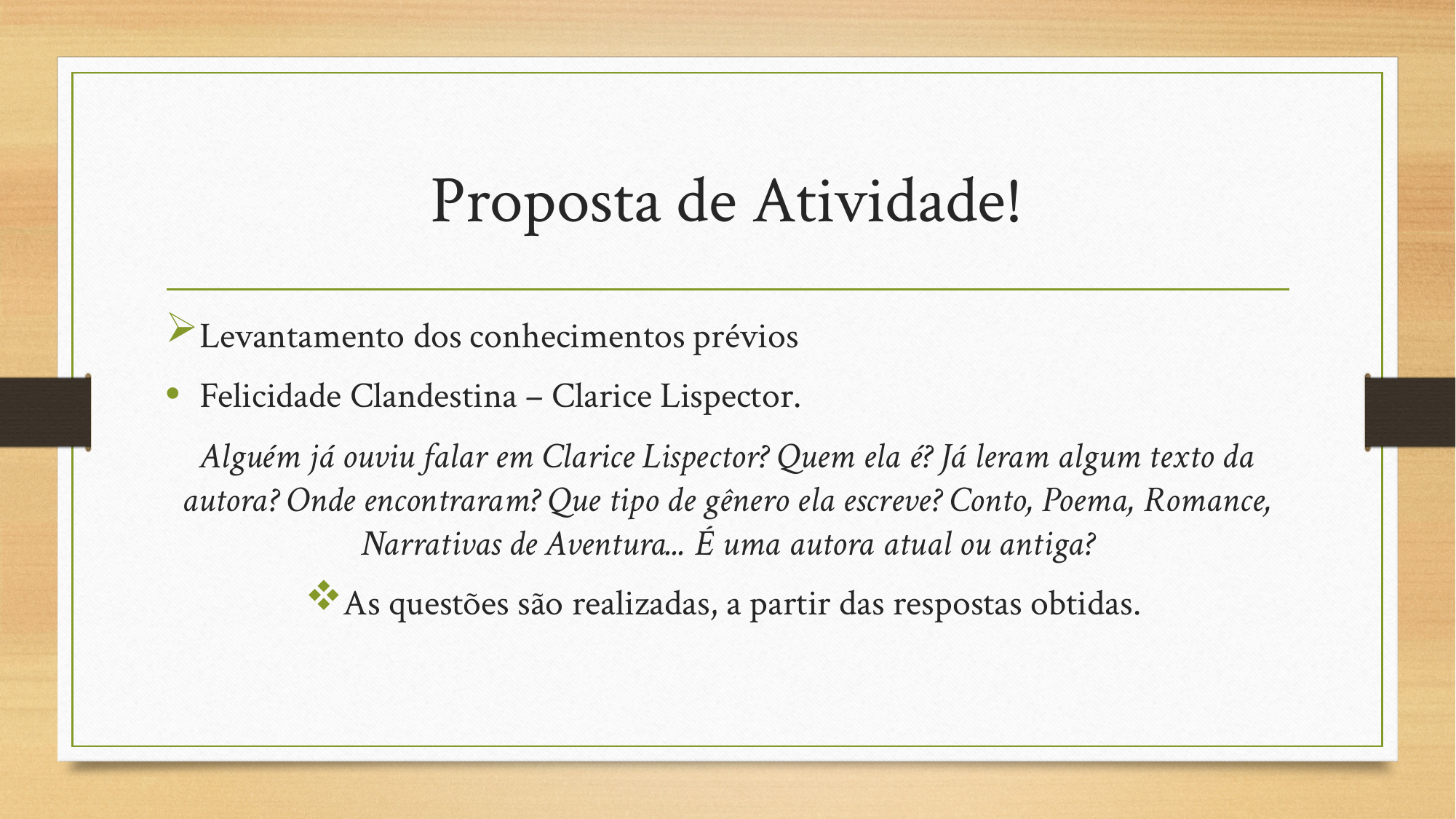

# Proposta de Atividade!
Levantamento dos conhecimentos prévios
Felicidade Clandestina – Clarice Lispector.
Alguém já ouviu falar em Clarice Lispector? Quem ela é? Já leram algum texto da autora? Onde encontraram? Que tipo de gênero ela escreve? Conto, Poema, Romance, Narrativas de Aventura... É uma autora atual ou antiga?
As questões são realizadas, a partir das respostas obtidas.